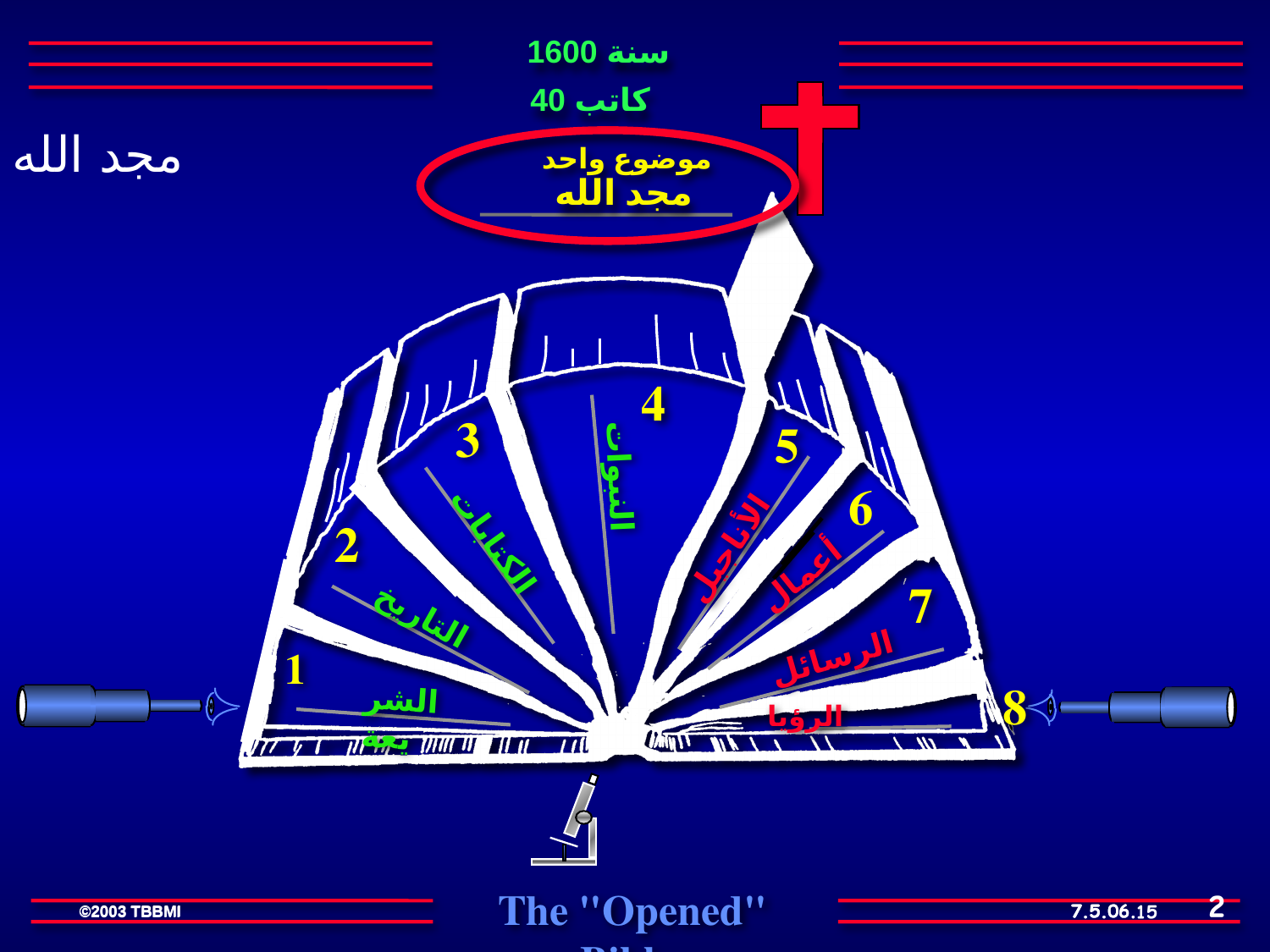

1600 سنة
40 كاتب
مجد الله

موضوع واحد
مجد الله

4

الأناجيل
النبوات

أعمال
الكتابات

التاريخ
الرسائل

الشريعة
الرؤيا

3
5
6
2
7
1
8

2
7.5.06.
©2003 TBBMI
15